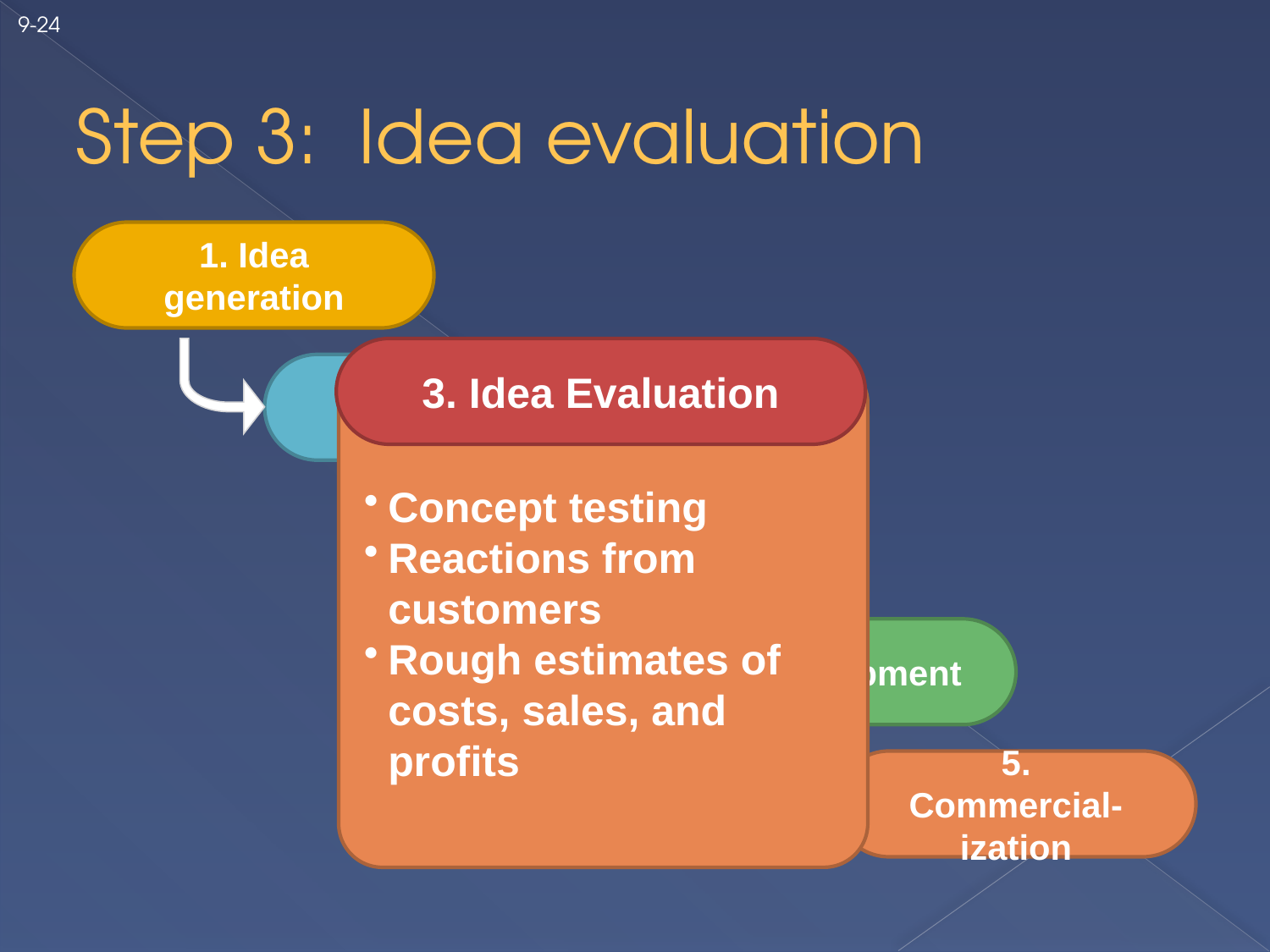

9-24
# Step 3:  Idea evaluation
1. Idea generation

3. Idea Evaluation

Concept testing
Reactions from customers
Rough estimates of costs, sales, and profits
2. Screening

3. Idea evaluation

4.Development

5. Commercial-ization